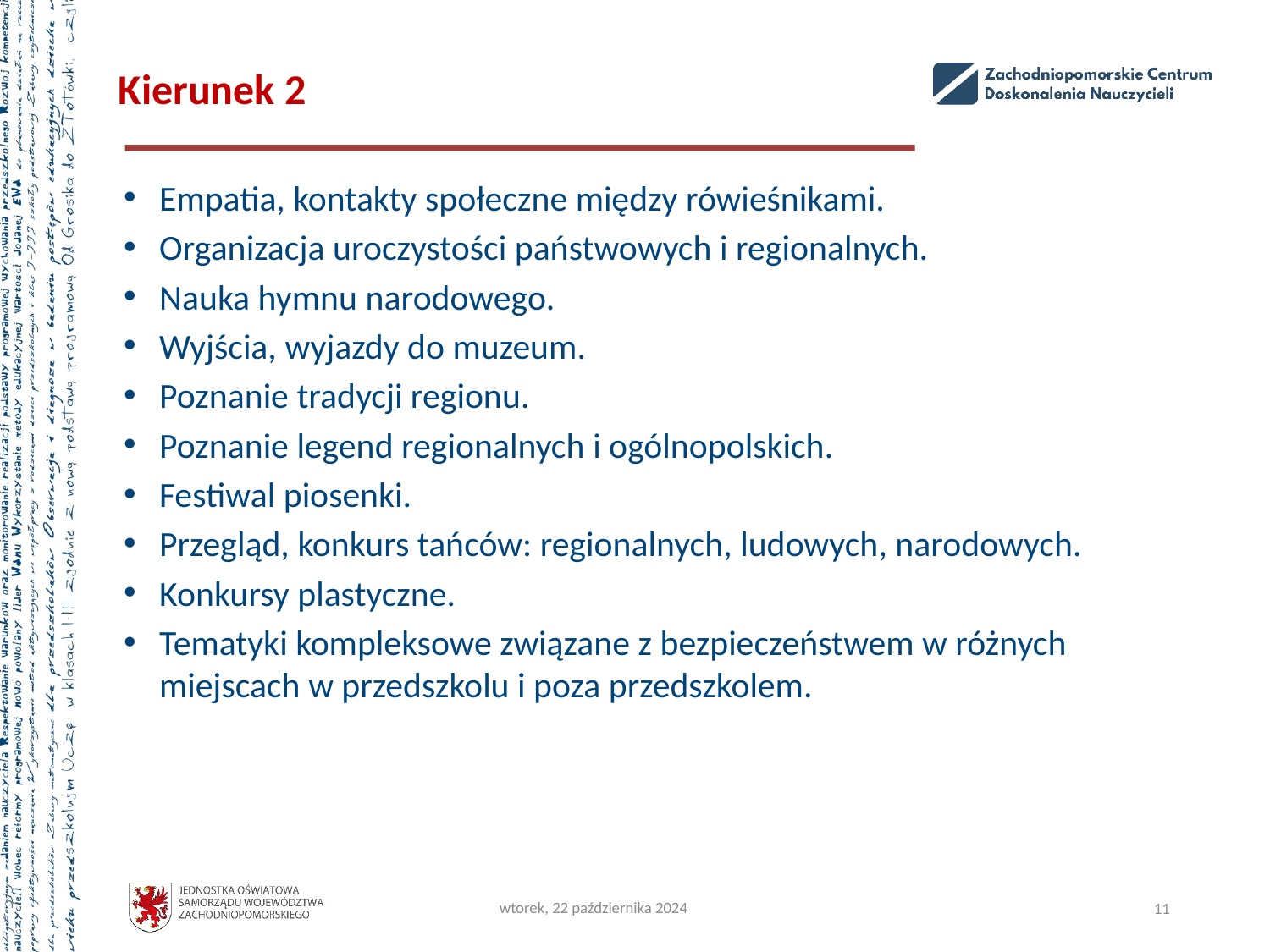

# Kierunek 2
Empatia, kontakty społeczne między rówieśnikami.
Organizacja uroczystości państwowych i regionalnych.
Nauka hymnu narodowego.
Wyjścia, wyjazdy do muzeum.
Poznanie tradycji regionu.
Poznanie legend regionalnych i ogólnopolskich.
Festiwal piosenki.
Przegląd, konkurs tańców: regionalnych, ludowych, narodowych.
Konkursy plastyczne.
Tematyki kompleksowe związane z bezpieczeństwem w różnych miejscach w przedszkolu i poza przedszkolem.
wtorek, 22 października 2024
11